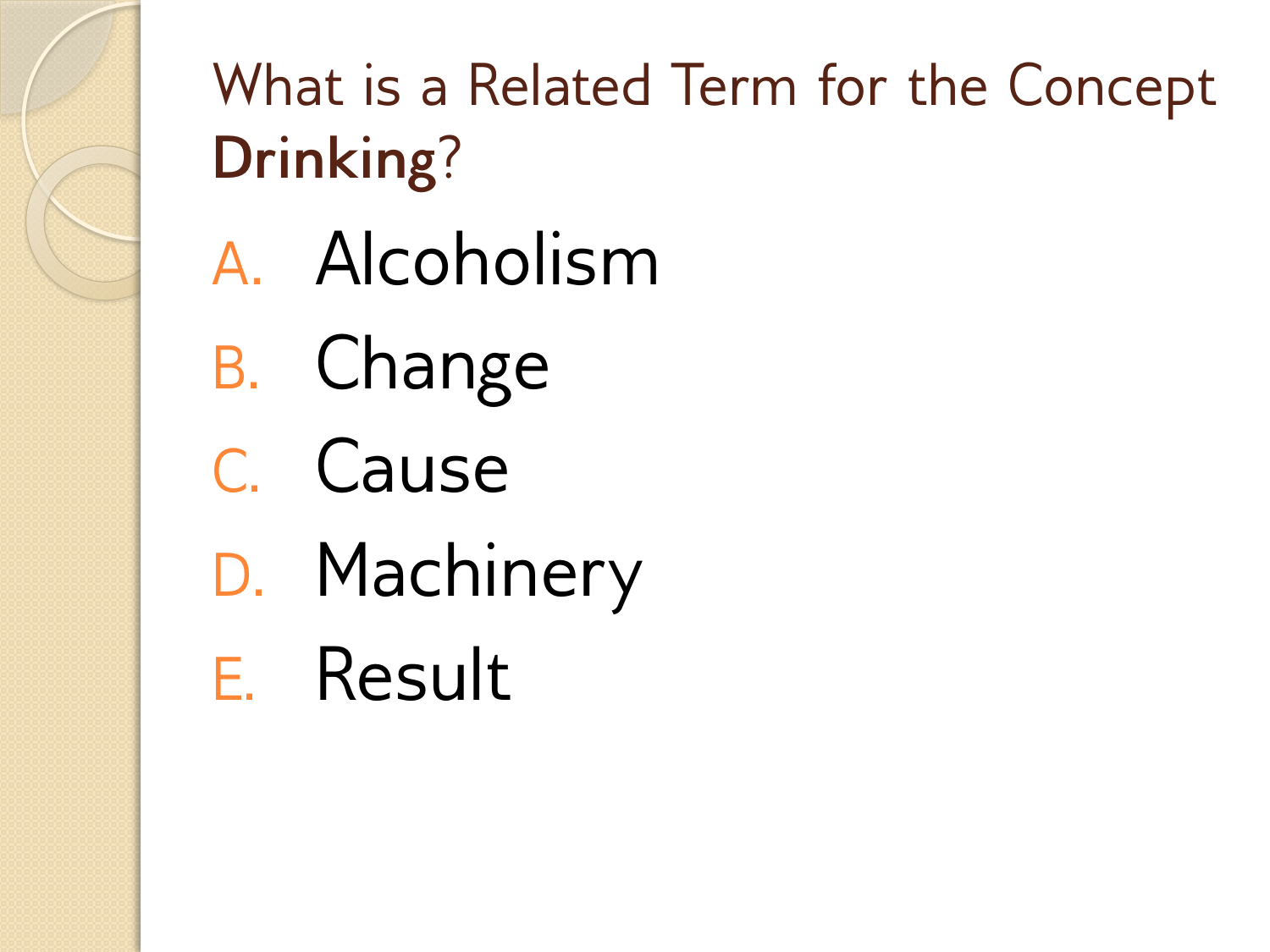

# What is a Related Term for the Concept Drinking?
Alcoholism
Change
Cause
Machinery
Result